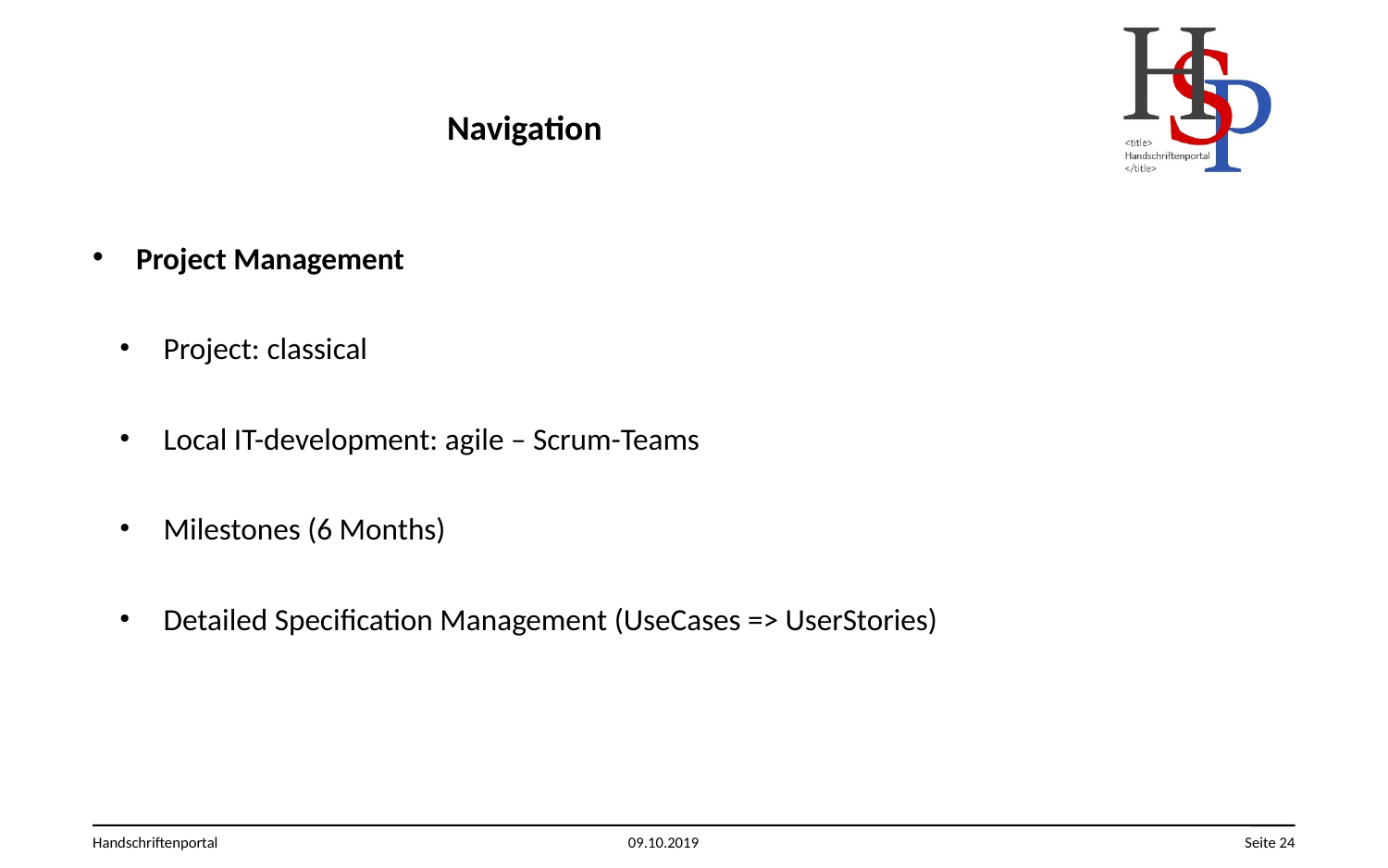

# Navigation

Project Management

Project: classical

Local IT-development: agile – Scrum-Teams

Milestones (6 Months)

Detailed Specification Management (UseCases => UserStories)